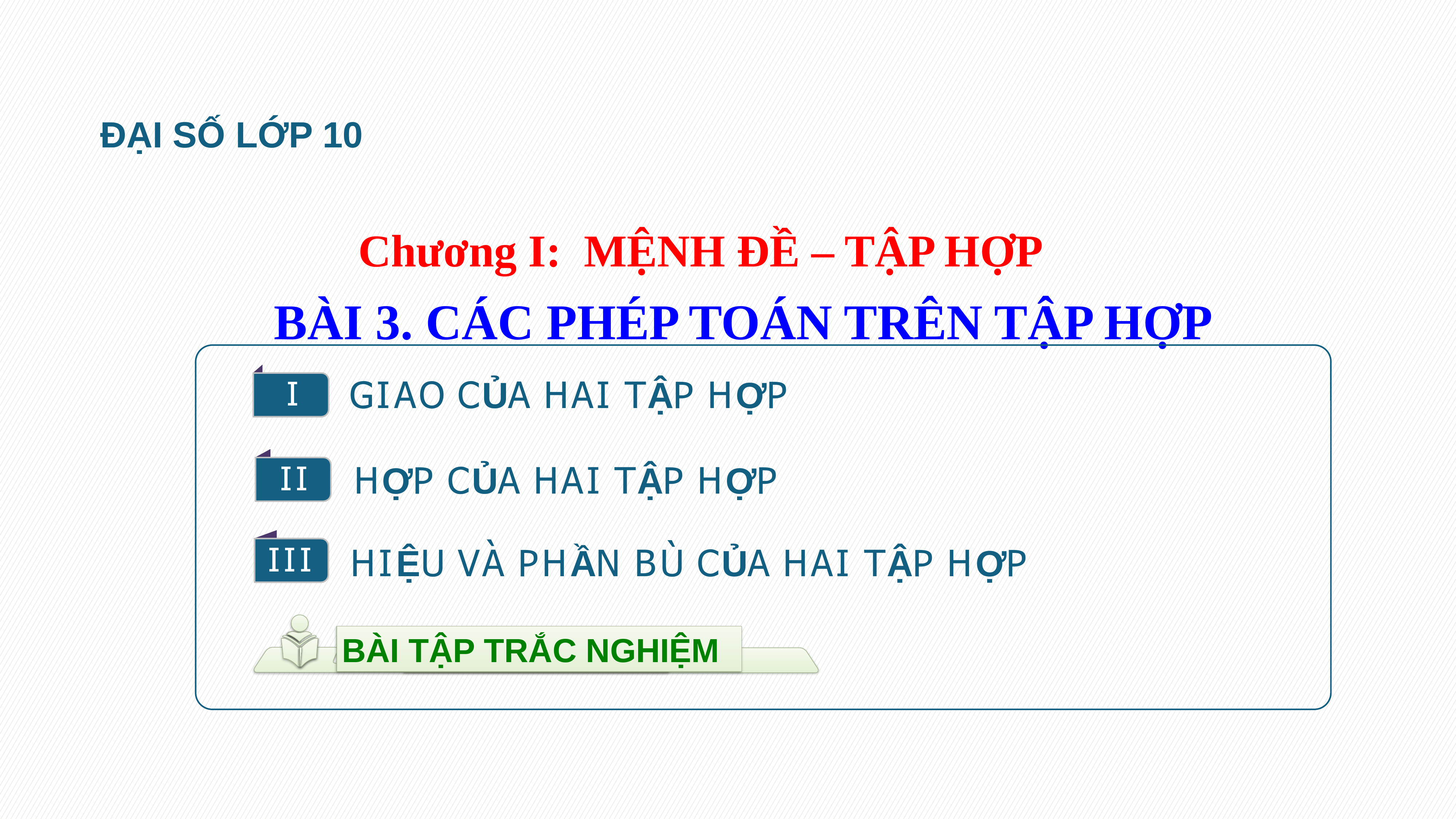

ĐẠI SỐ LỚP 10
Chương I:  MỆNH ĐỀ – TẬP HỢP
BÀI 3. CÁC PHÉP TOÁN TRÊN TẬP HỢP

I
GIAO CỦA HAI TẬP HỢP

II

HỢP CỦA HAI TẬP HỢP

III

HIỆU VÀ PHẦN BÙ CỦA HAI TẬP HỢP

BÀI TẬP TRẮC NGHIỆM